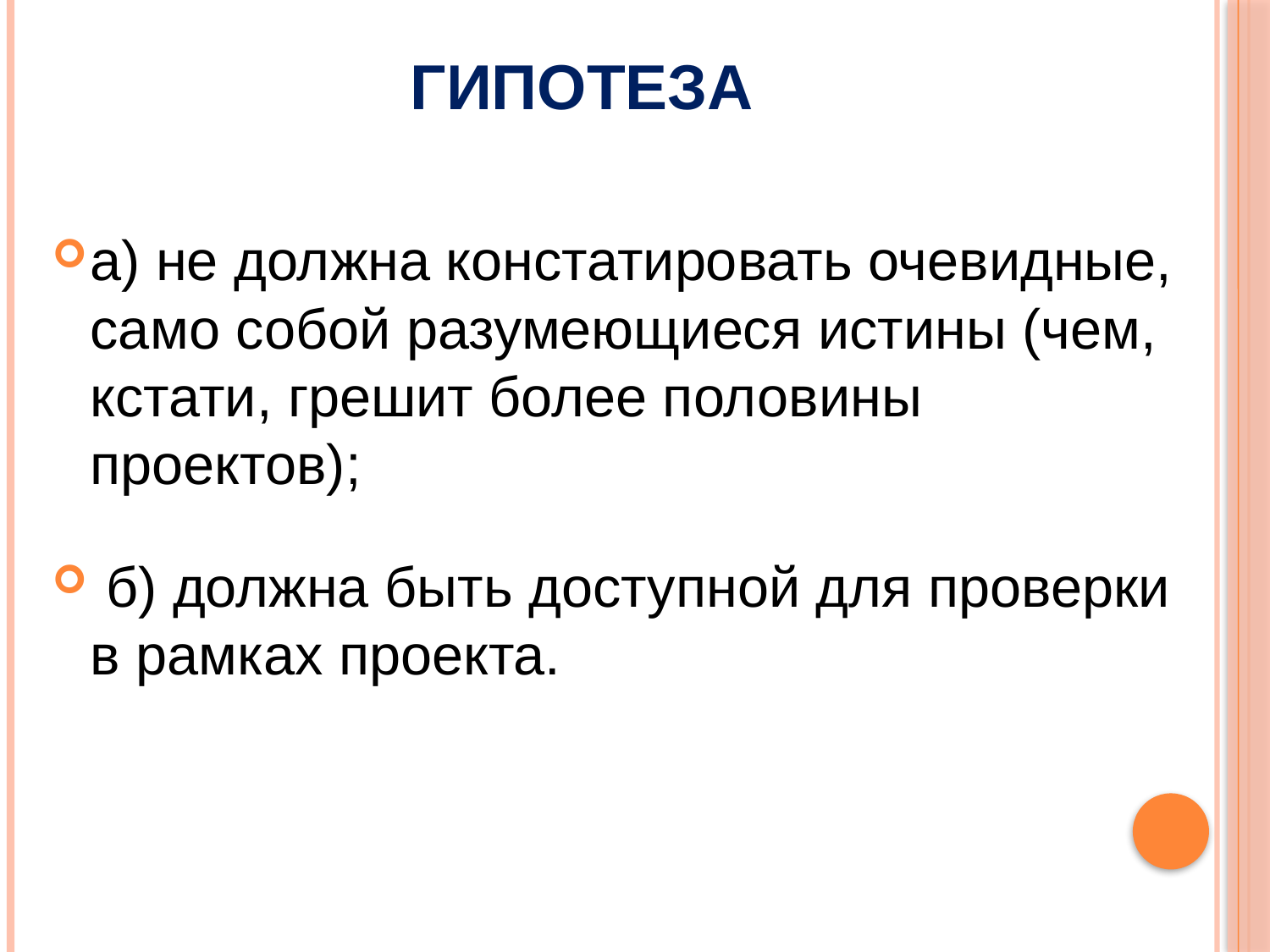

# Гипотеза
а) не должна констатировать очевидные, само собой разумеющиеся истины (чем, кстати, грешит более половины проектов);

 б) должна быть доступной для проверки в рамках проекта.